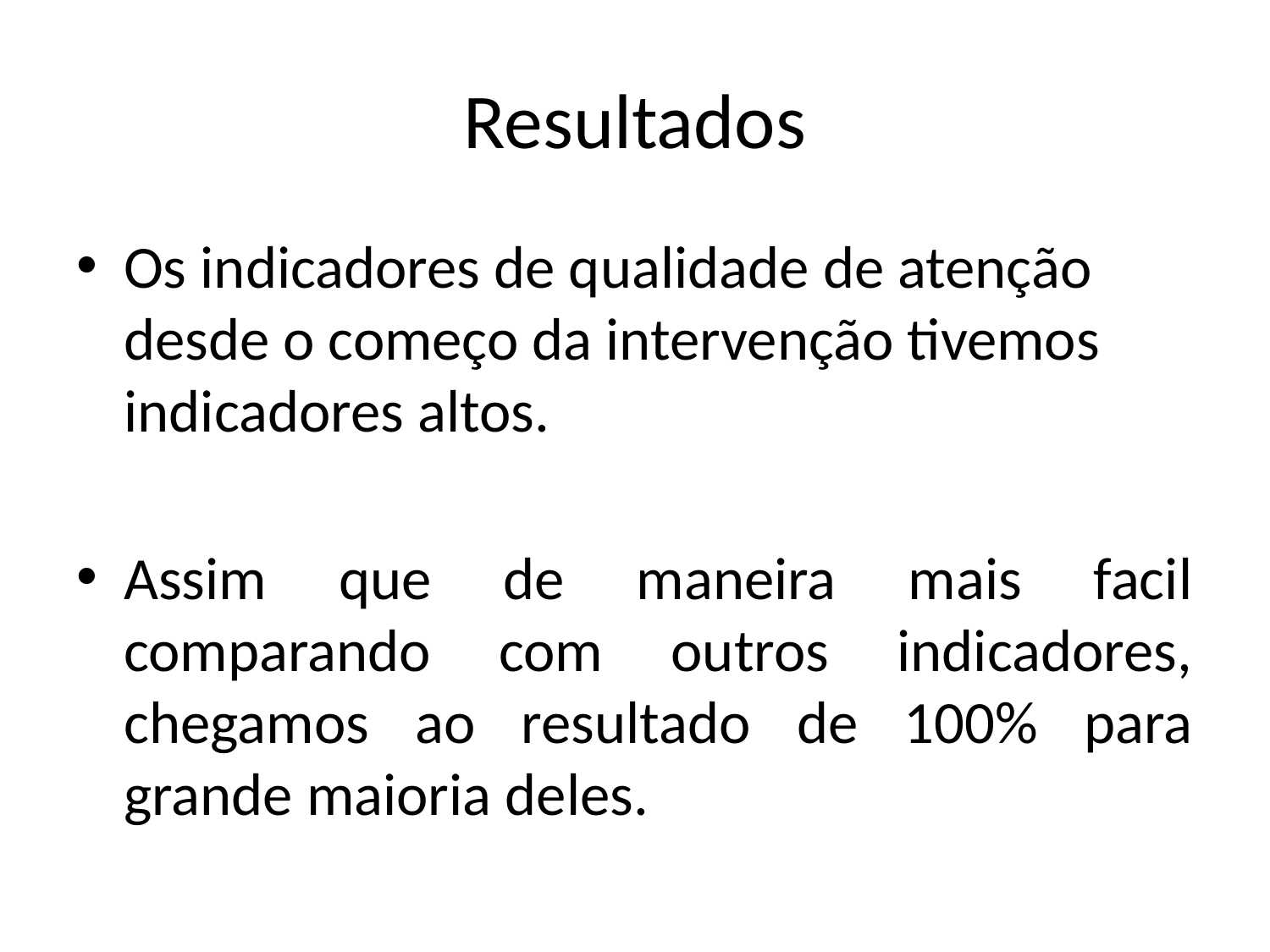

# Resultados
Os indicadores de qualidade de atenção desde o começo da intervenção tivemos indicadores altos.

Assim que de maneira mais facil comparando com outros indicadores, chegamos ao resultado de 100% para grande maioria deles.